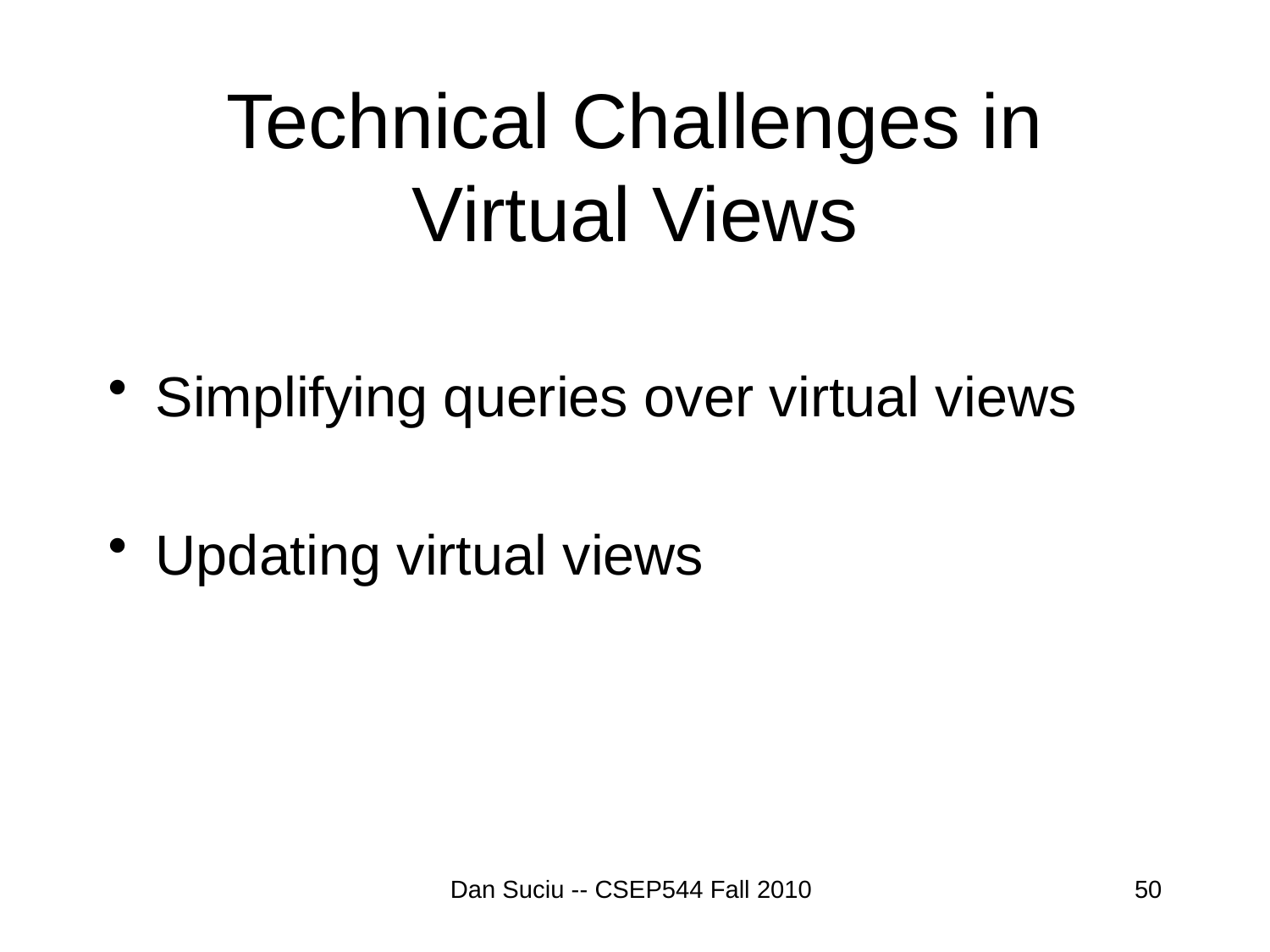

# Technical Challenges in Virtual Views

Simplifying queries over virtual views

Updating virtual views
Dan Suciu -- CSEP544 Fall 2010
50